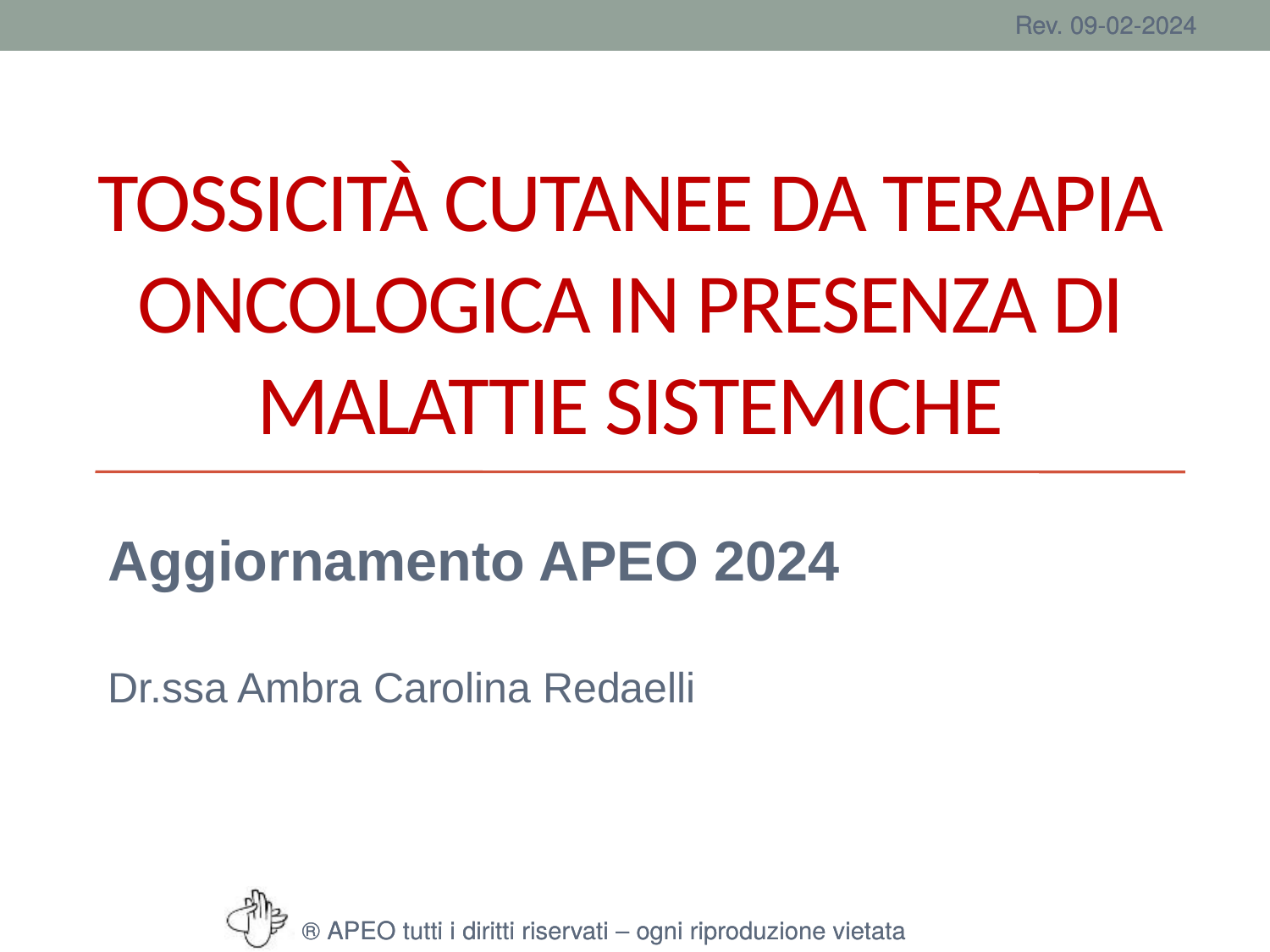

# TOSSICITÀ CUTANEE DA TERAPIA ONCOLOGICA IN PRESENZA DI MALATTIE SISTEMICHE
Aggiornamento APEO 2024

Dr.ssa Ambra Carolina Redaelli